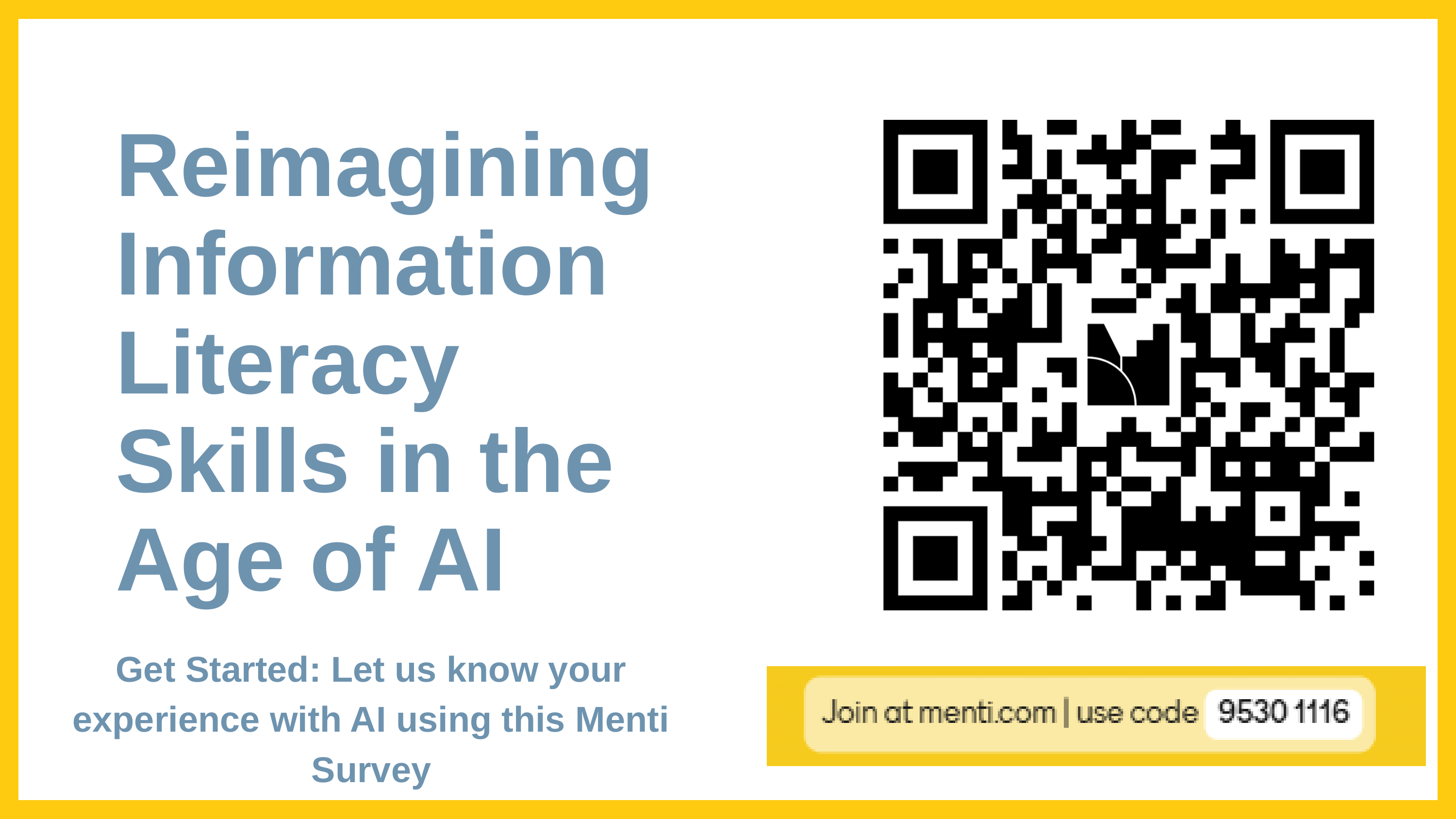

Reimagining Information Literacy Skills in the Age of AI

Get Started: Let us know your experience with AI using this Menti Survey